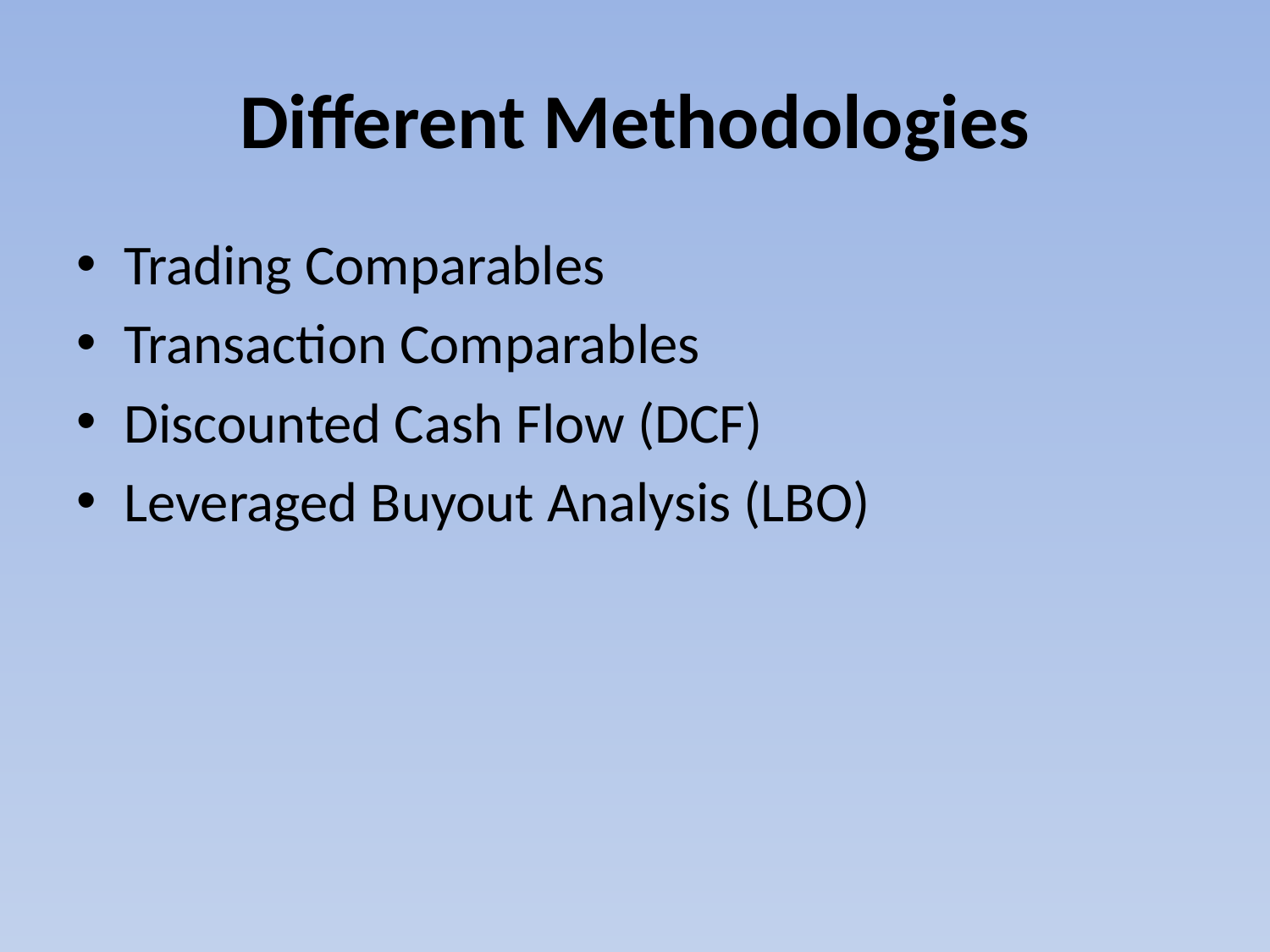

# Different Methodologies
Trading Comparables
Transaction Comparables
Discounted Cash Flow (DCF)
Leveraged Buyout Analysis (LBO)